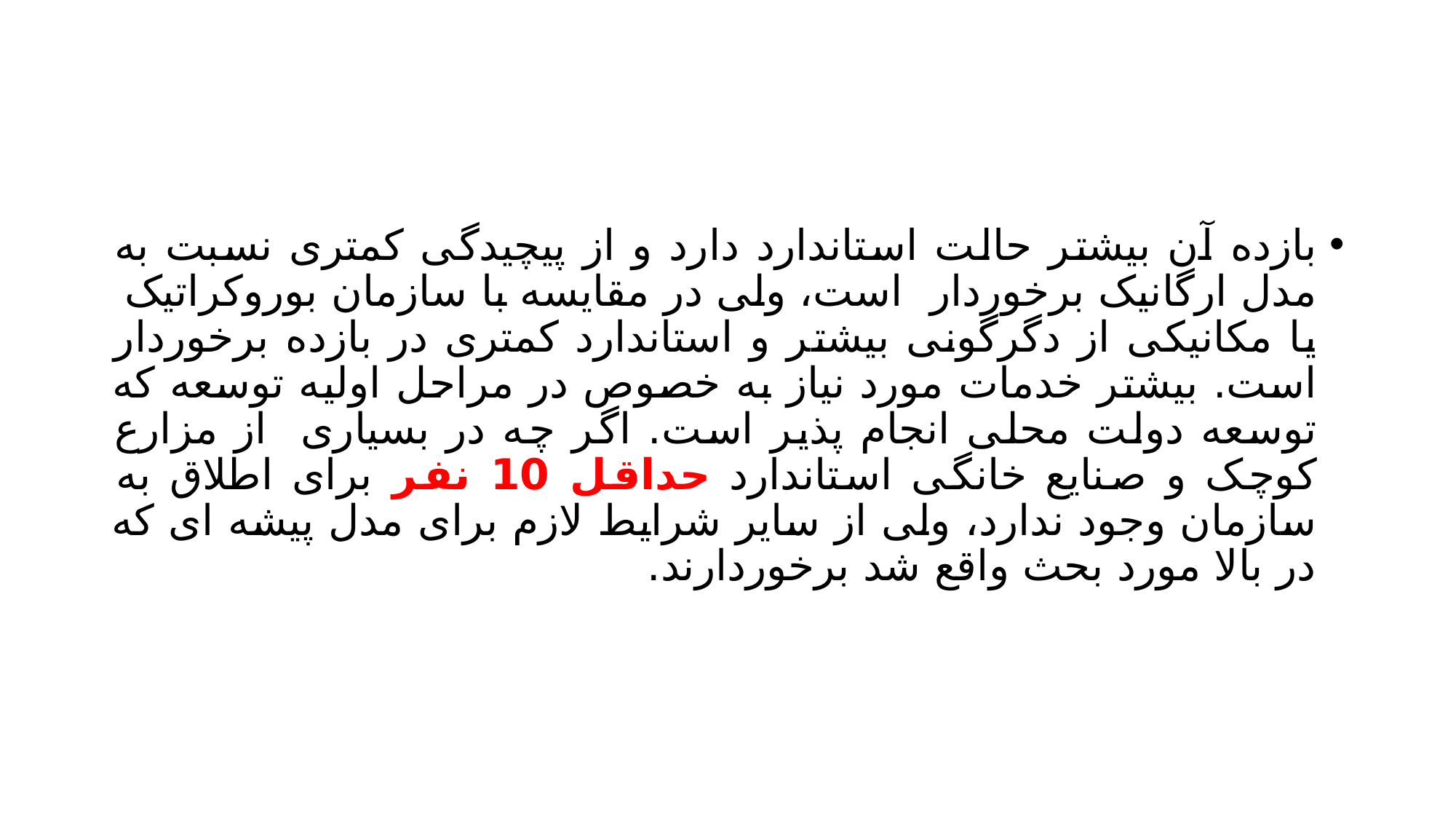

#
بازده آن بیشتر حالت استاندارد دارد و از پیچیدگی کمتری نسبت به مدل ارگانیک برخوردار  است، ولی در مقایسه با سازمان بوروکراتیک  یا مکانیکی از دگرگونی بیشتر و استاندارد کمتری در بازده برخوردار است. بیشتر خدمات مورد نیاز به خصوص در مراحل اولیه توسعه که توسعه دولت محلی انجام پذیر است. اگر چه در بسیاری  از مزارع کوچک و صنایع خانگی استاندارد حداقل 10 نفر برای اطلاق به سازمان وجود ندارد، ولی از سایر شرایط لازم برای مدل پیشه ای که در بالا مورد بحث واقع شد برخوردارند.